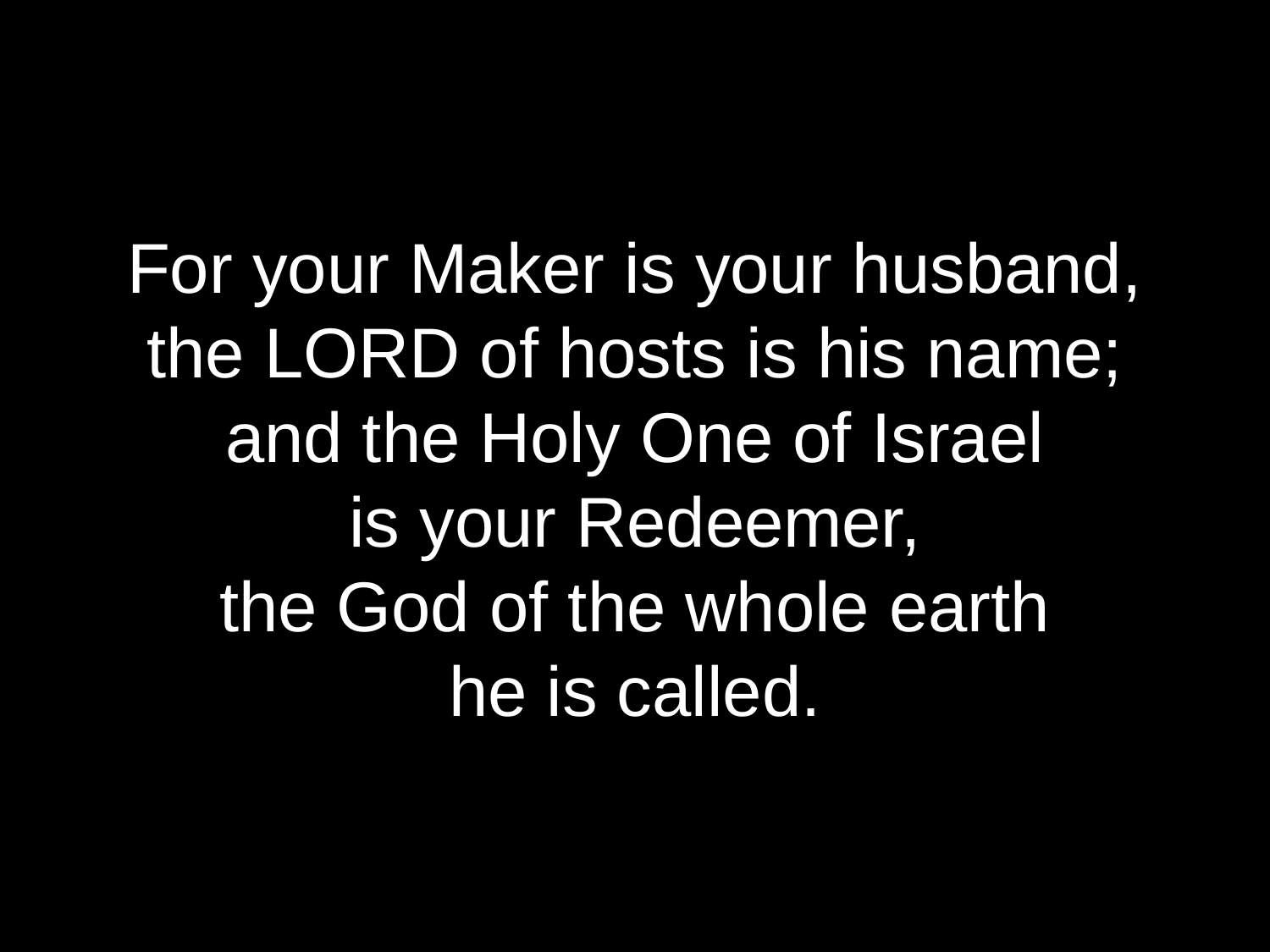

For your Maker is your husband,
the Lord of hosts is his name;
and the Holy One of Israel
is your Redeemer,
the God of the whole earth
he is called.